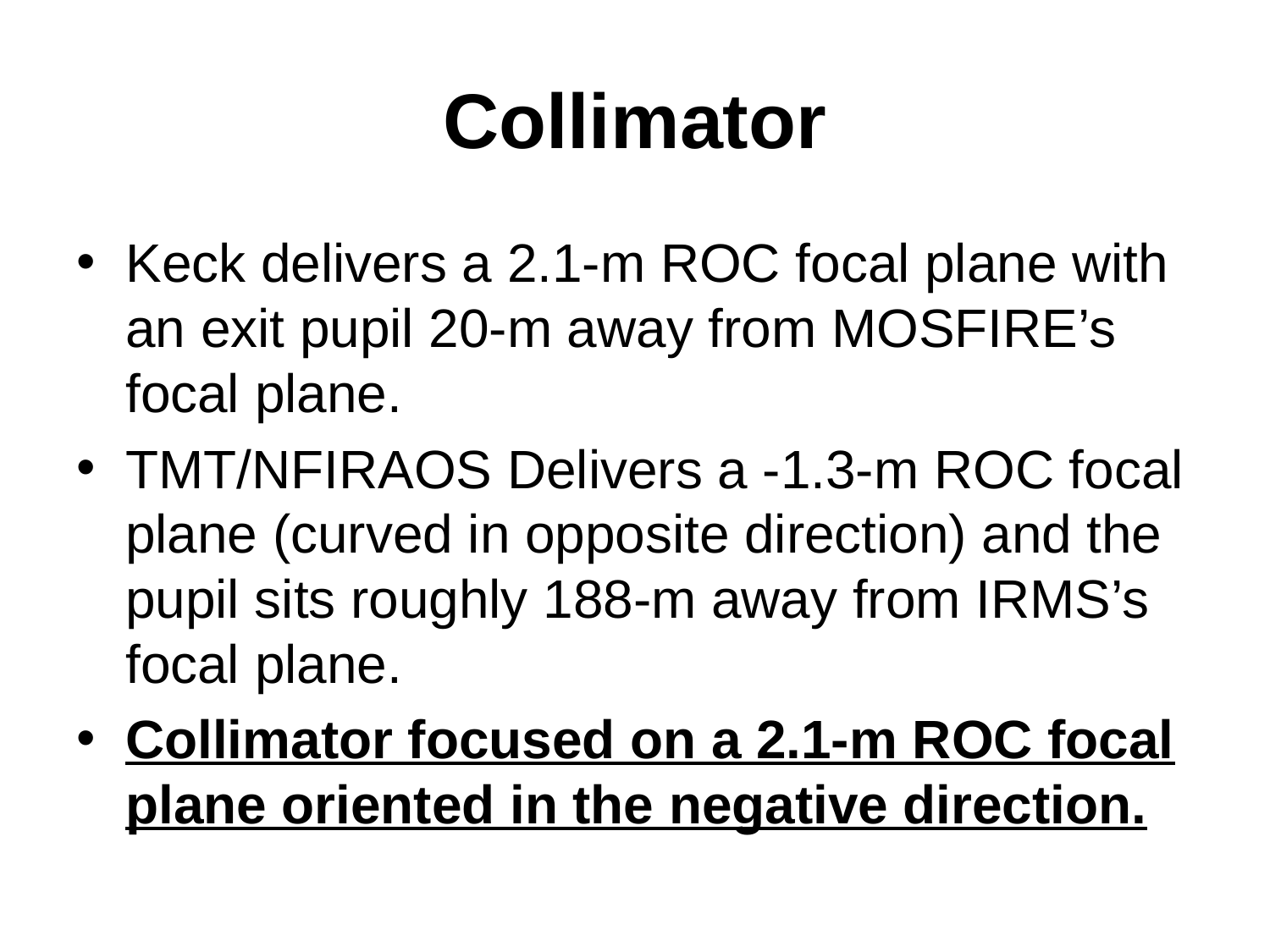

# Collimator
Keck delivers a 2.1-m ROC focal plane with an exit pupil 20-m away from MOSFIRE’s focal plane.
TMT/NFIRAOS Delivers a -1.3-m ROC focal plane (curved in opposite direction) and the pupil sits roughly 188-m away from IRMS’s focal plane.
Collimator focused on a 2.1-m ROC focal plane oriented in the negative direction.